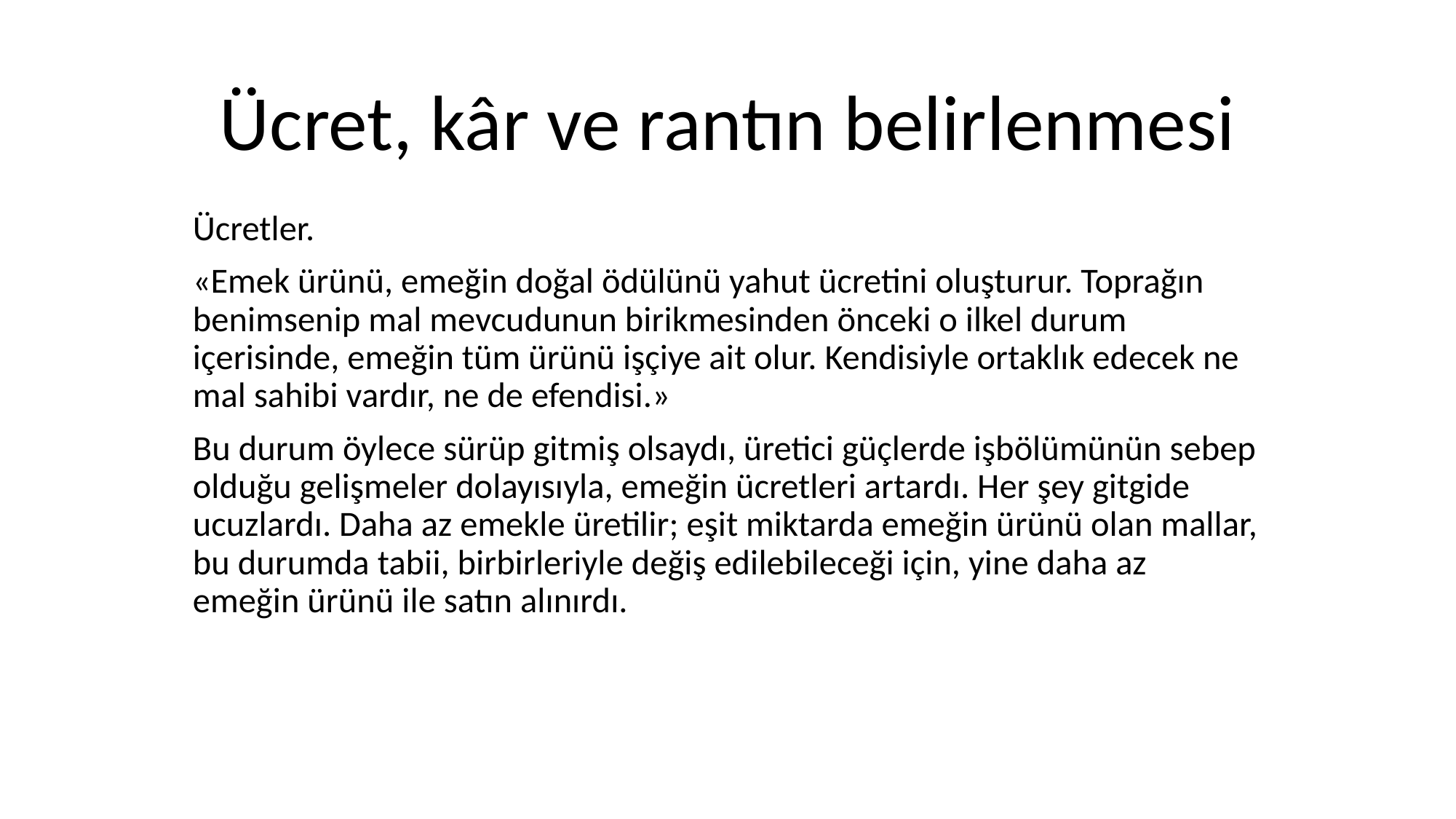

# Ücret, kâr ve rantın belirlenmesi
Ücretler.
«Emek ürünü, emeğin doğal ödülünü yahut ücretini oluşturur. Toprağın benimsenip mal mevcudunun birikmesinden önceki o ilkel durum içerisinde, emeğin tüm ürünü işçiye ait olur. Kendisiyle ortaklık edecek ne mal sahibi vardır, ne de efendisi.»
Bu durum öylece sürüp gitmiş olsaydı, üretici güçlerde işbölümünün sebep olduğu gelişmeler dolayısıyla, emeğin ücretleri artardı. Her şey gitgide ucuzlardı. Daha az emekle üretilir; eşit miktarda emeğin ürünü olan mallar, bu durumda tabii, birbirleriyle değiş edilebileceği için, yine daha az emeğin ürünü ile satın alınırdı.